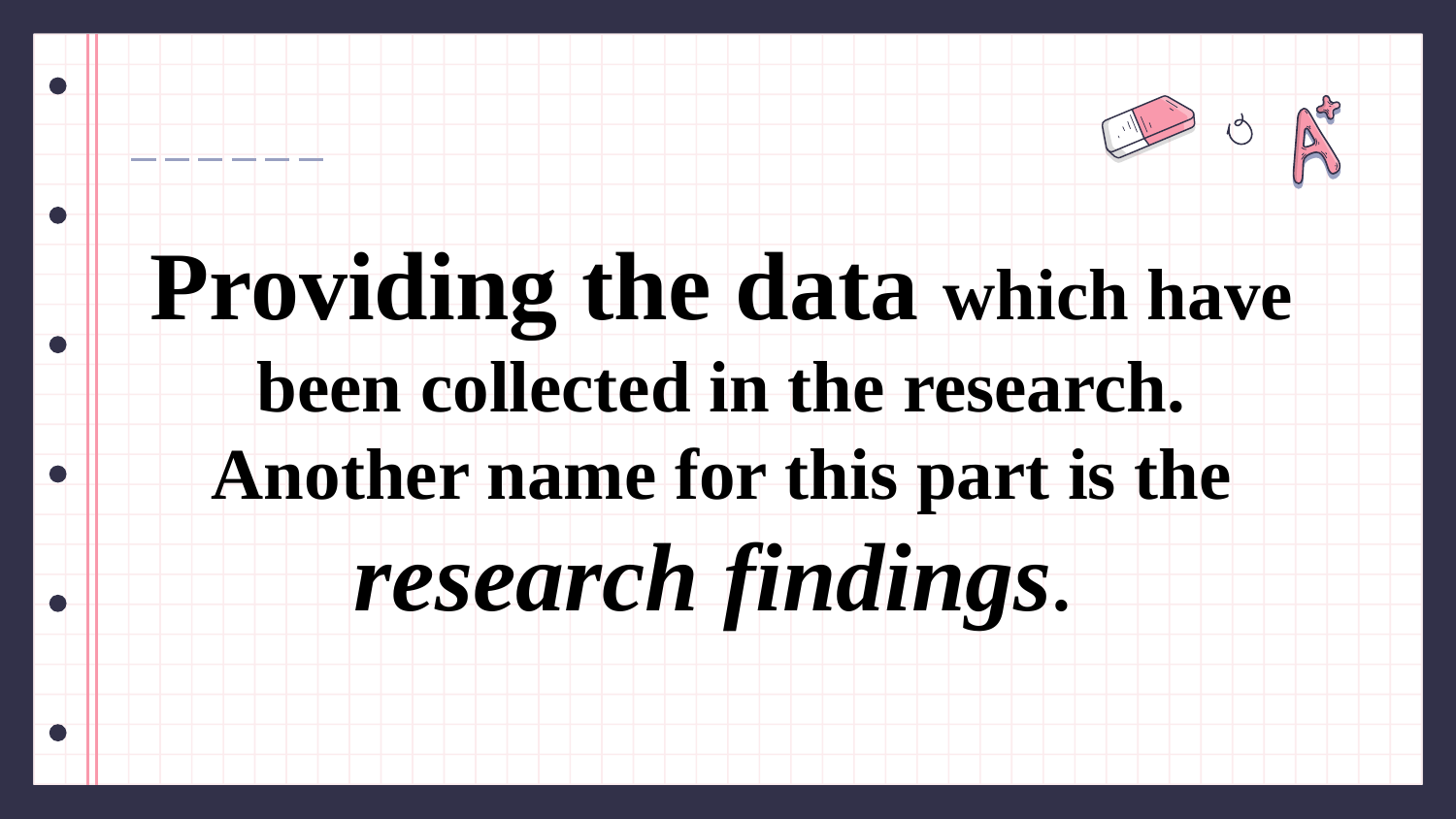

# Providing the data which have been collected in the research. Another name for this part is the research findings.